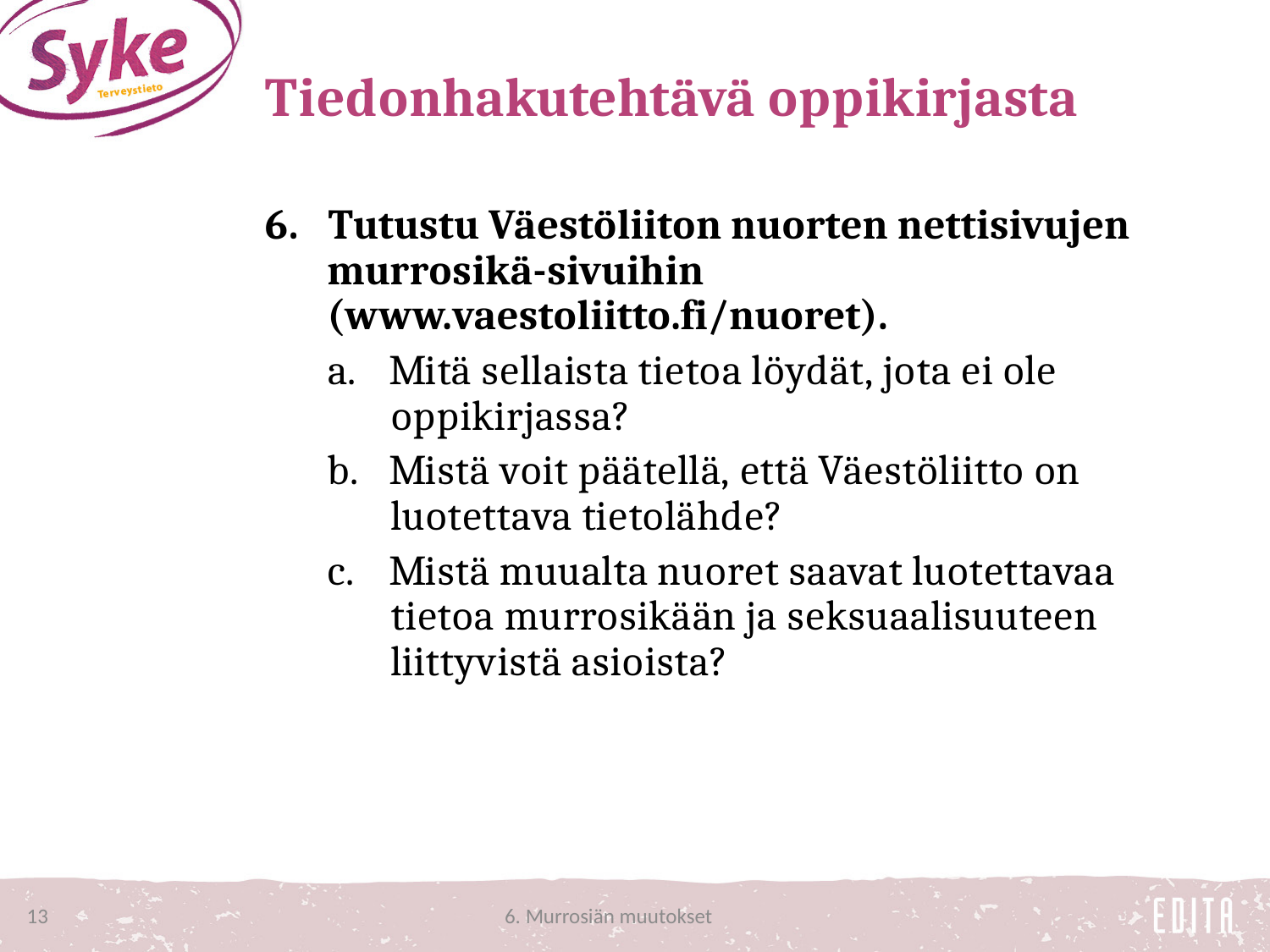

# Tiedonhakutehtävä oppikirjasta
Tutustu Väestöliiton nuorten nettisivujen murrosikä-sivuihin (www.vaestoliitto.fi/nuoret).
Mitä sellaista tietoa löydät, jota ei ole oppikirjassa?
Mistä voit päätellä, että Väestöliitto on luotettava tietolähde?
Mistä muualta nuoret saavat luotettavaa tietoa murrosikään ja seksuaalisuuteen liittyvistä asioista?
13
6. Murrosiän muutokset